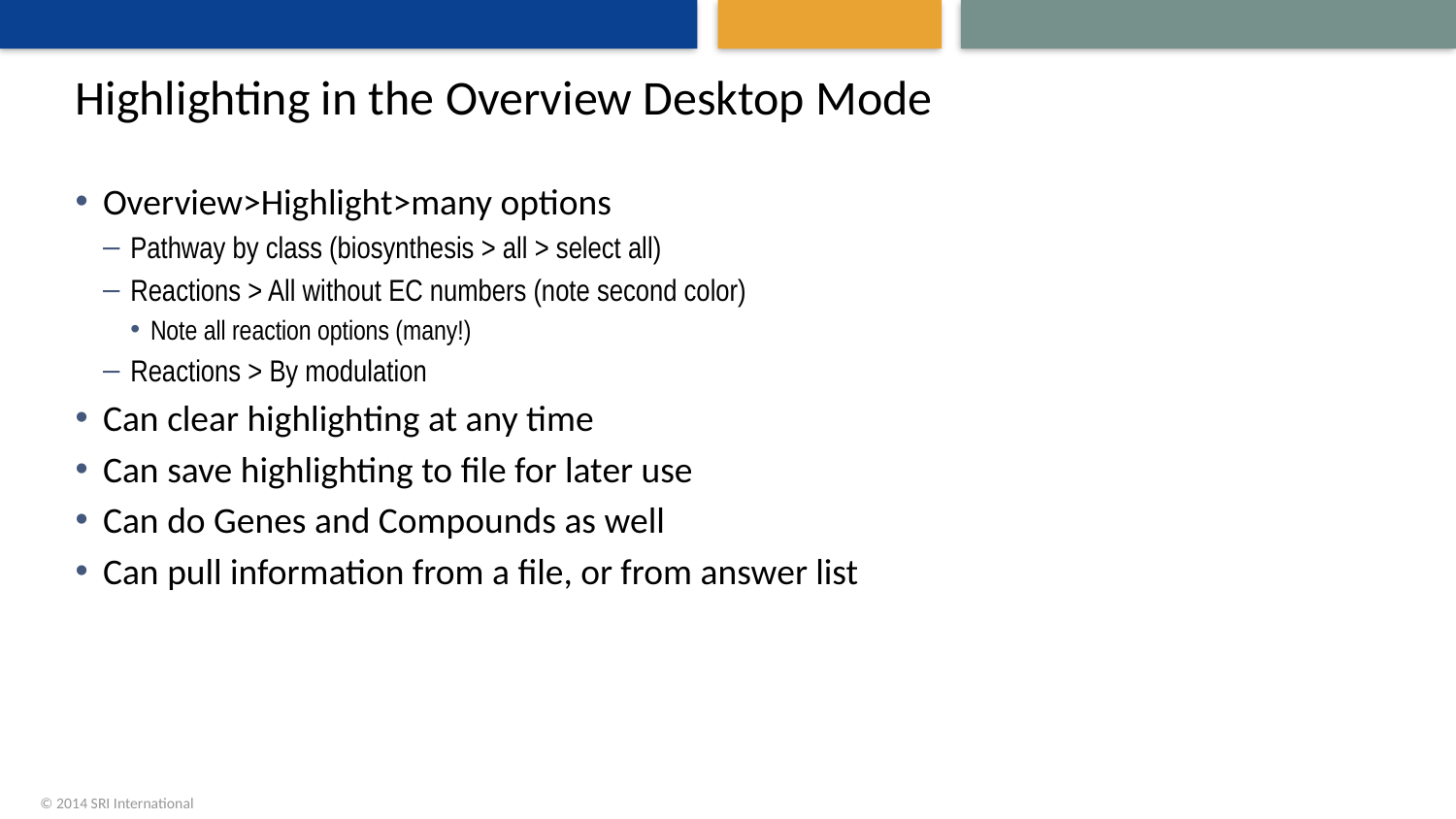

# Highlighting in the Overview Desktop Mode
Overview>Highlight>many options
Pathway by class (biosynthesis > all > select all)
Reactions > All without EC numbers (note second color)
Note all reaction options (many!)
Reactions > By modulation
Can clear highlighting at any time
Can save highlighting to file for later use
Can do Genes and Compounds as well
Can pull information from a file, or from answer list